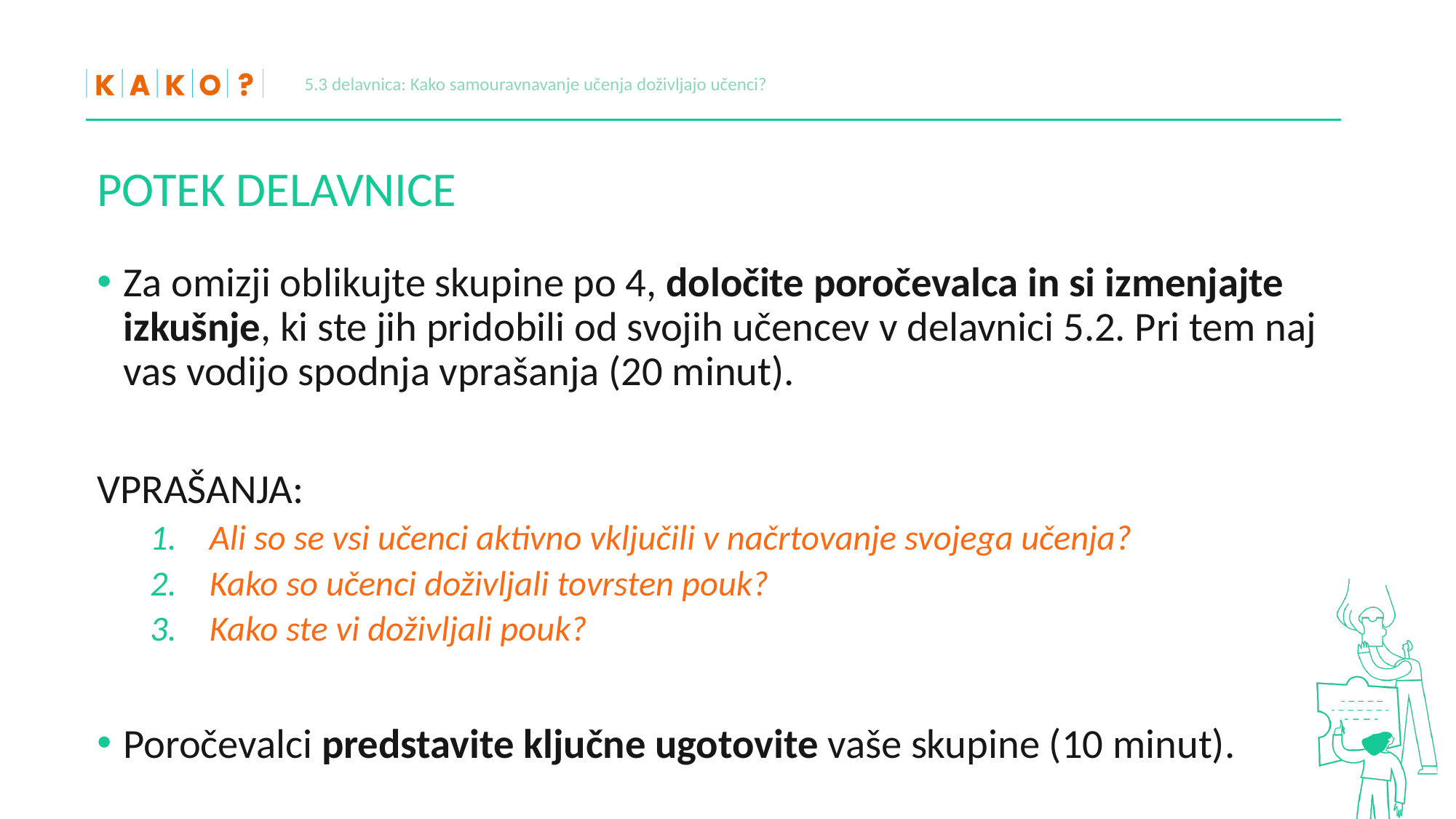

5.3 delavnica: Kako samouravnavanje učenja doživljajo učenci?
# POTEK DELAVNICE
Za omizji oblikujte skupine po 4, določite poročevalca in si izmenjajte izkušnje, ki ste jih pridobili od svojih učencev v delavnici 5.2. Pri tem naj vas vodijo spodnja vprašanja (20 minut).

VPRAŠANJA:
Ali so se vsi učenci aktivno vključili v načrtovanje svojega učenja?
Kako so učenci doživljali tovrsten pouk?
Kako ste vi doživljali pouk?

Poročevalci predstavite ključne ugotovite vaše skupine (10 minut).